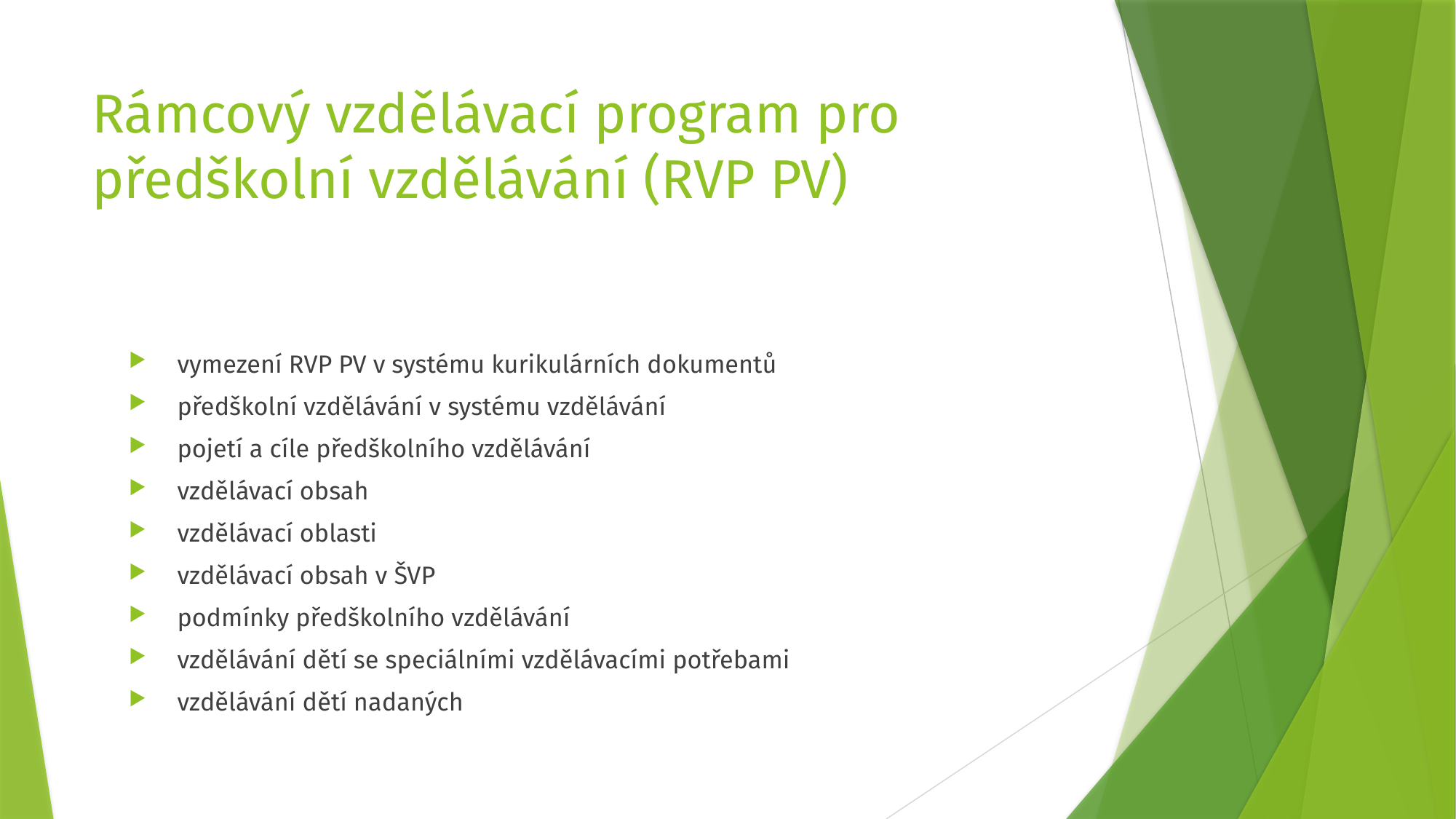

# Rámcový vzdělávací program pro předškolní vzdělávání (RVP PV)

vymezení RVP PV v systému kurikulárních dokumentů
předškolní vzdělávání v systému vzdělávání
pojetí a cíle předškolního vzdělávání
vzdělávací obsah
vzdělávací oblasti
vzdělávací obsah v ŠVP
podmínky předškolního vzdělávání
vzdělávání dětí se speciálními vzdělávacími potřebami
vzdělávání dětí nadaných